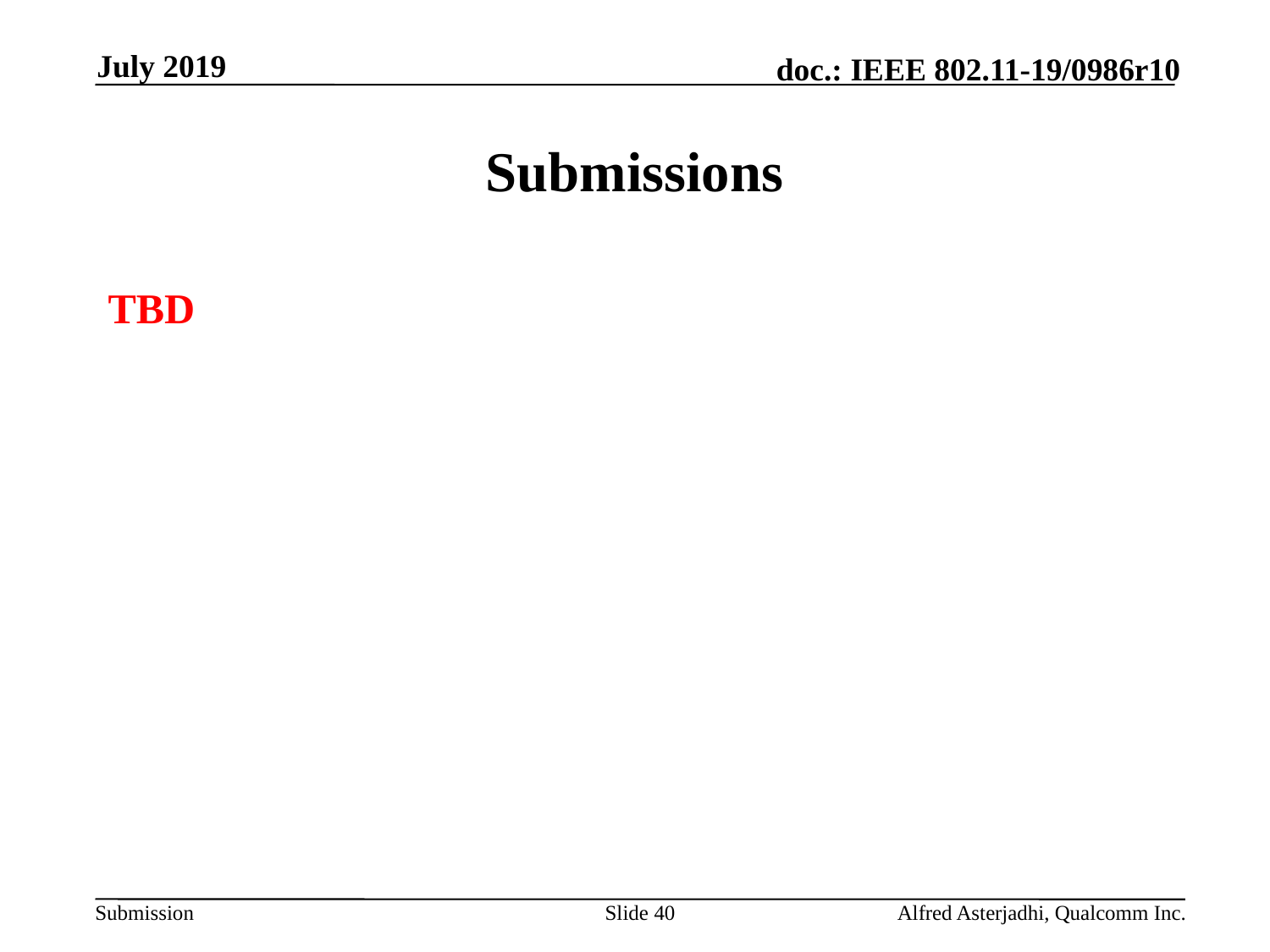

July 2019
# Submissions
TBD
Slide 40
Alfred Asterjadhi, Qualcomm Inc.